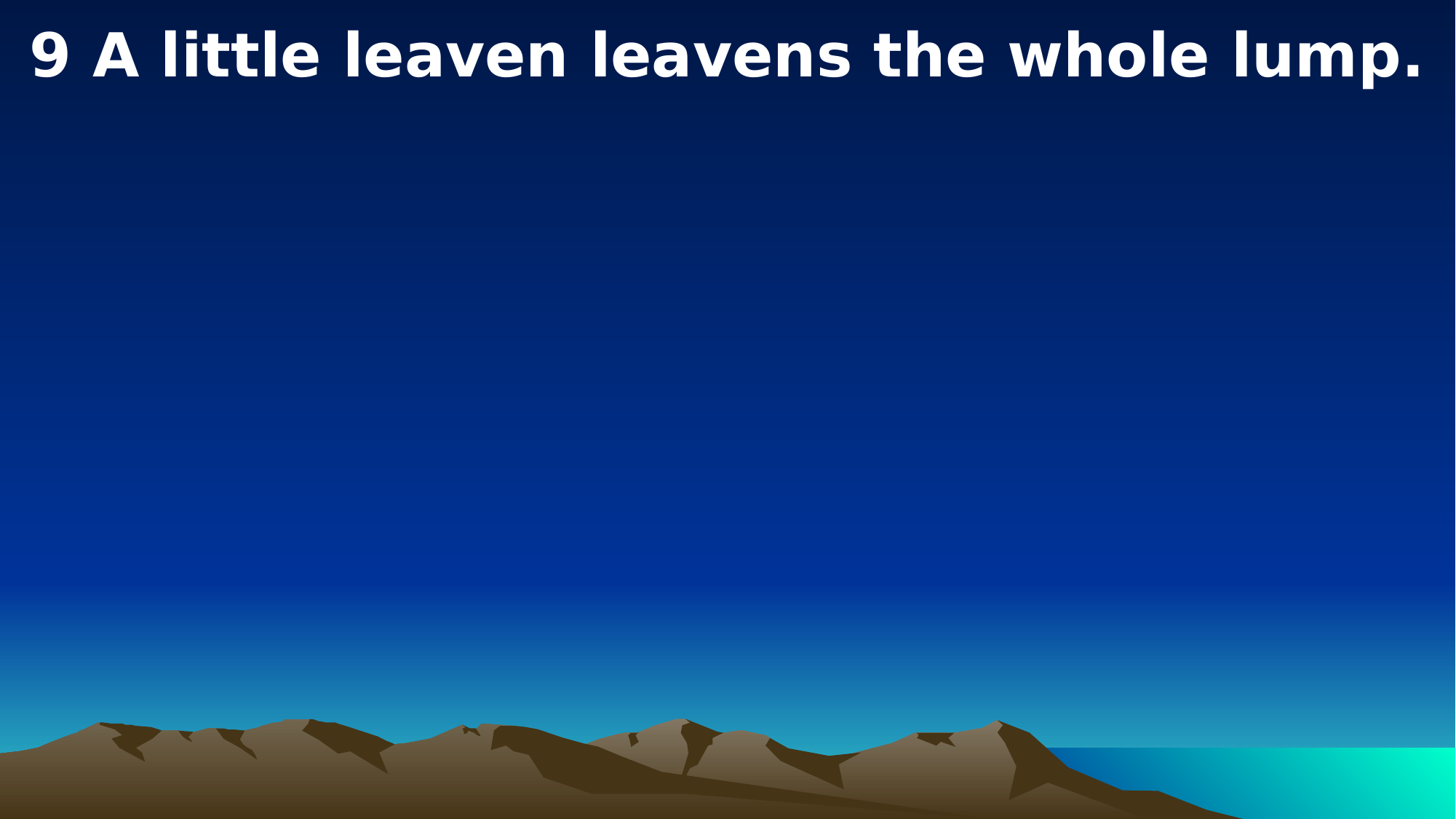

9 A little leaven leavens the whole lump.